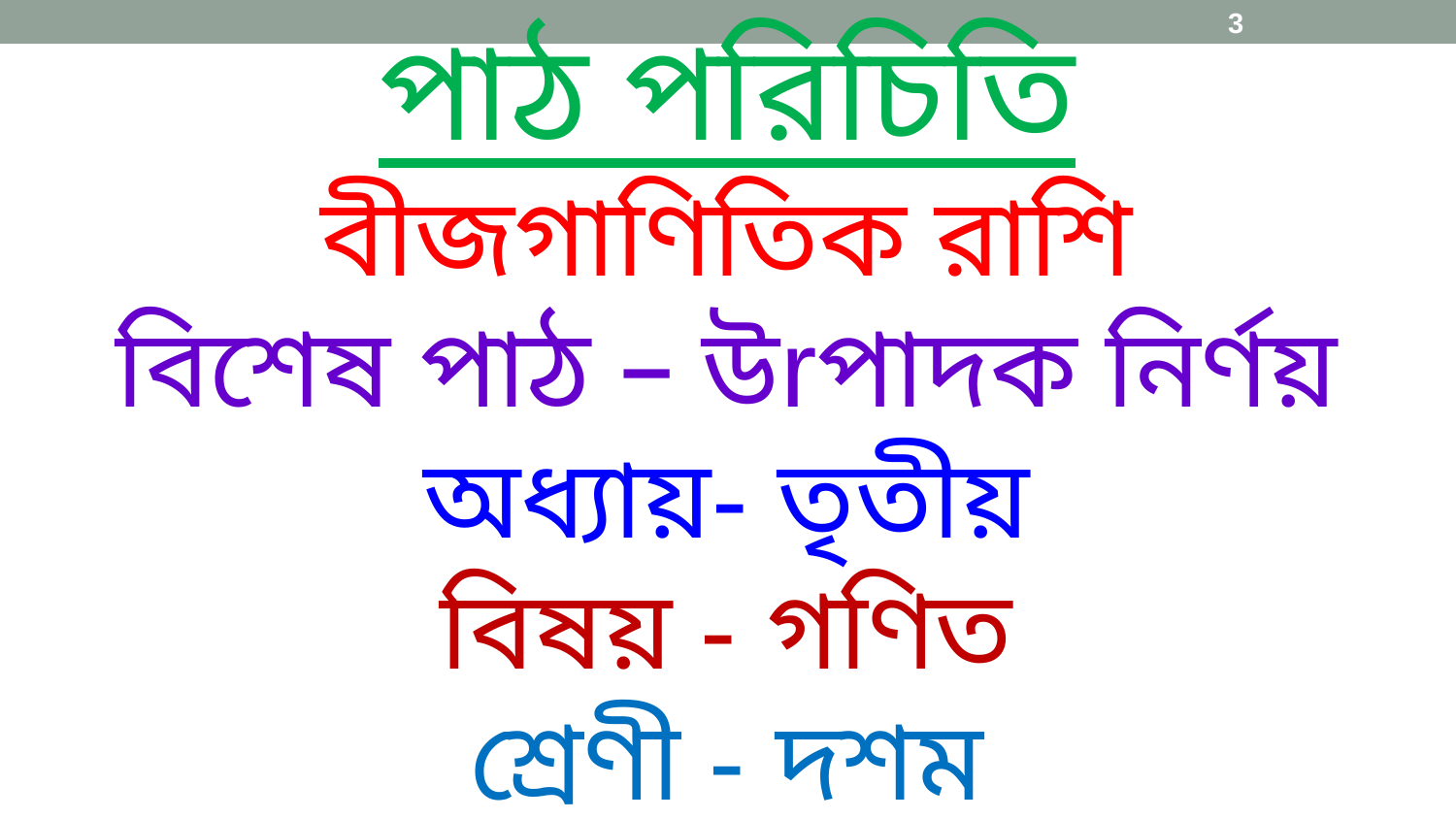

পাঠ পরিচিতি
বীজগাণিতিক রাশি
বিশেষ পাঠ – উrপাদক নির্ণয়
অধ্যায়- তৃতীয়
বিষয় - গণিত
শ্রেণী - দশম

3